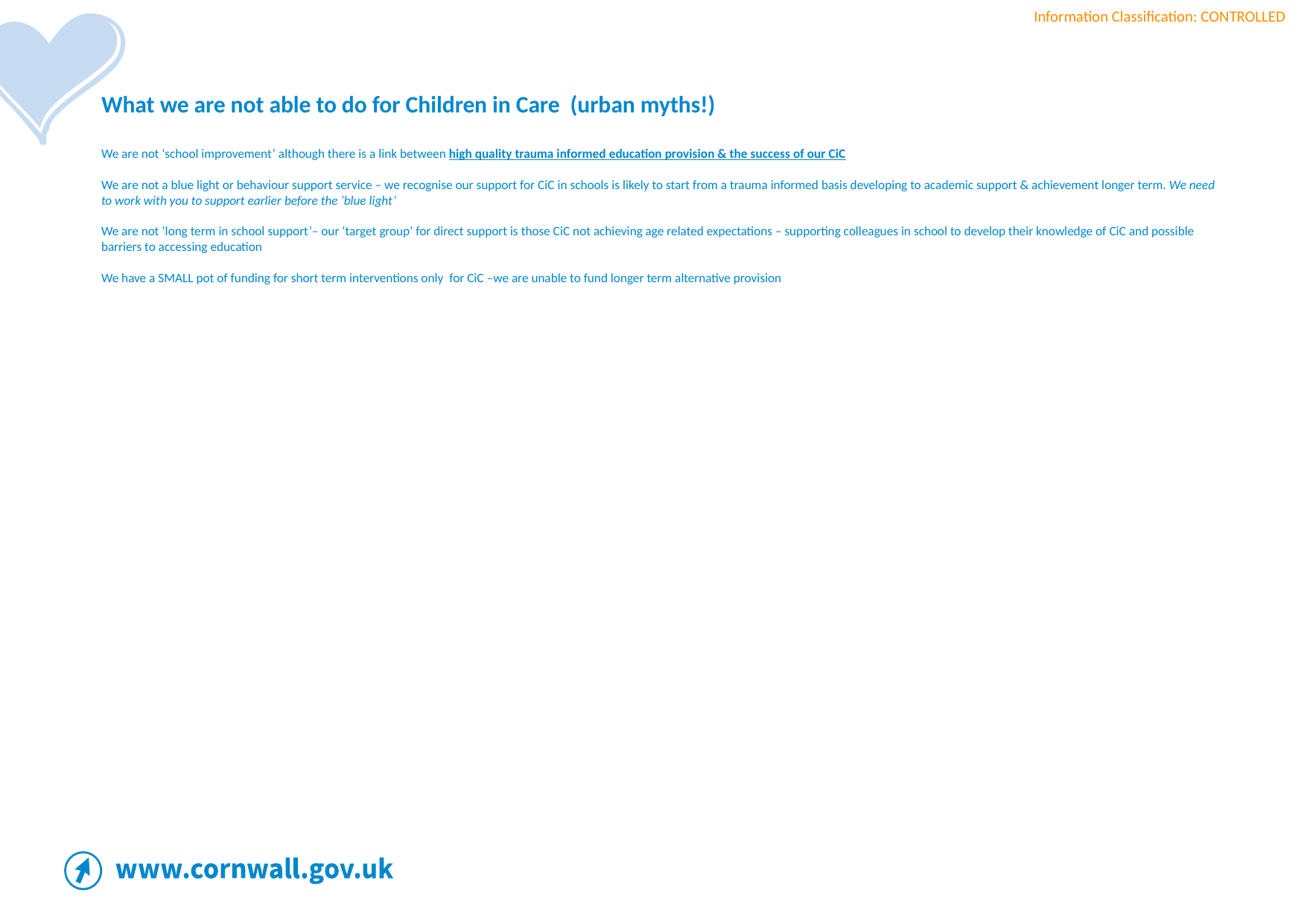

# What we are not able to do for Children in Care  (urban myths!) We are not ‘school improvement’ although there is a link between high quality trauma informed education provision & the success of our CiC We are not a blue light or behaviour support service – we recognise our support for CiC in schools is likely to start from a trauma informed basis developing to academic support & achievement longer term. We need to work with you to support earlier before the ‘blue light’ We are not ‘long term in school support’– our ‘target group’ for direct support is those CiC not achieving age related expectations – supporting colleagues in school to develop their knowledge of CiC and possible barriers to accessing education We have a SMALL pot of funding for short term interventions only  for CiC –we are unable to fund longer term alternative provision